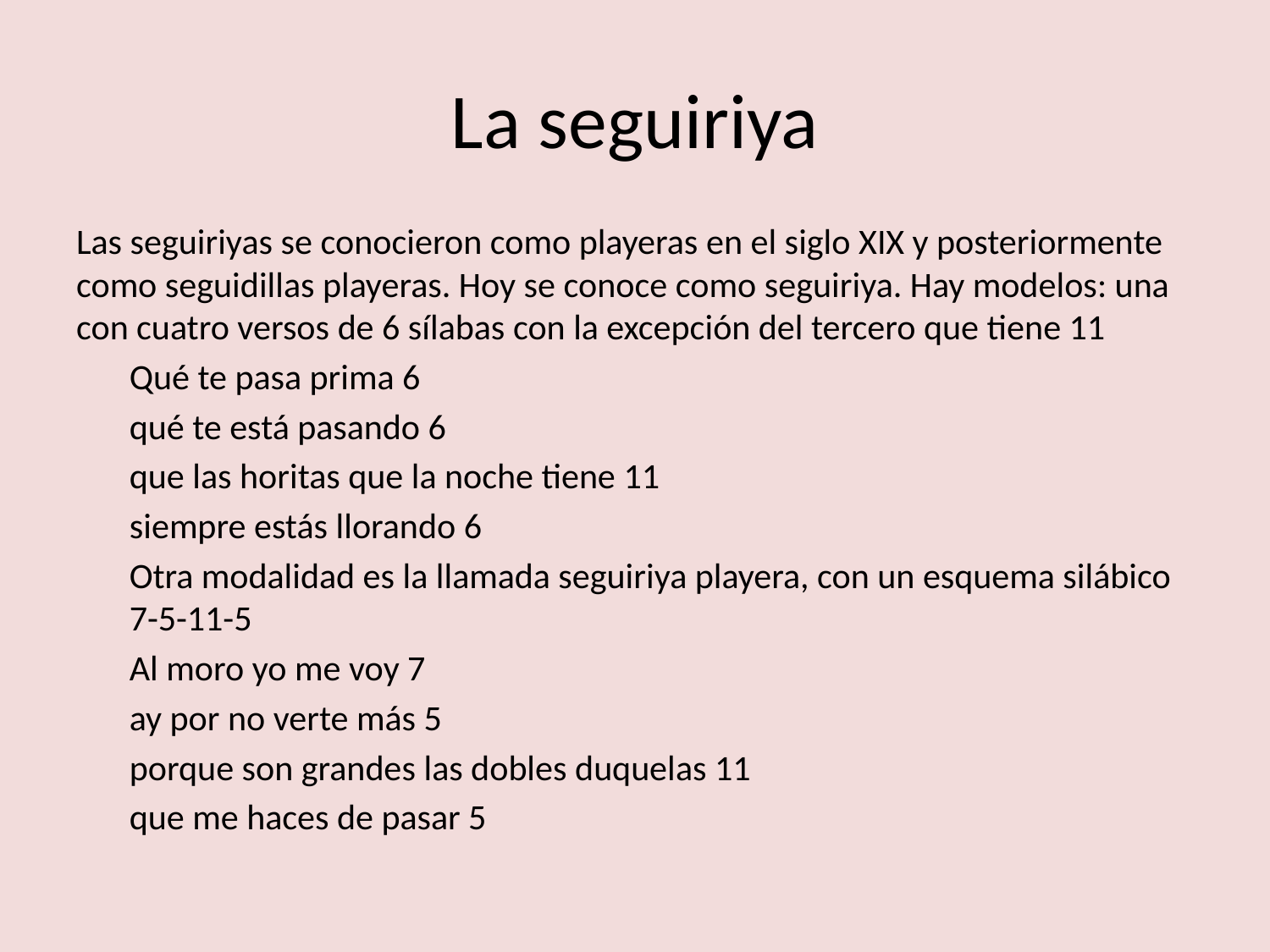

# La seguiriya

Las seguiriyas se conocieron como playeras en el siglo XIX y posteriormente como seguidillas playeras. Hoy se conoce como seguiriya. Hay modelos: una con cuatro versos de 6 sílabas con la excepción del tercero que tiene 11
				Qué te pasa prima 6
				qué te está pasando 6
				que las horitas que la noche tiene 11
				siempre estás llorando 6
Otra modalidad es la llamada seguiriya playera, con un esquema silábico  7-5-11-5
				Al moro yo me voy 7
				ay por no verte más 5
				porque son grandes las dobles duquelas 11
				que me haces de pasar 5